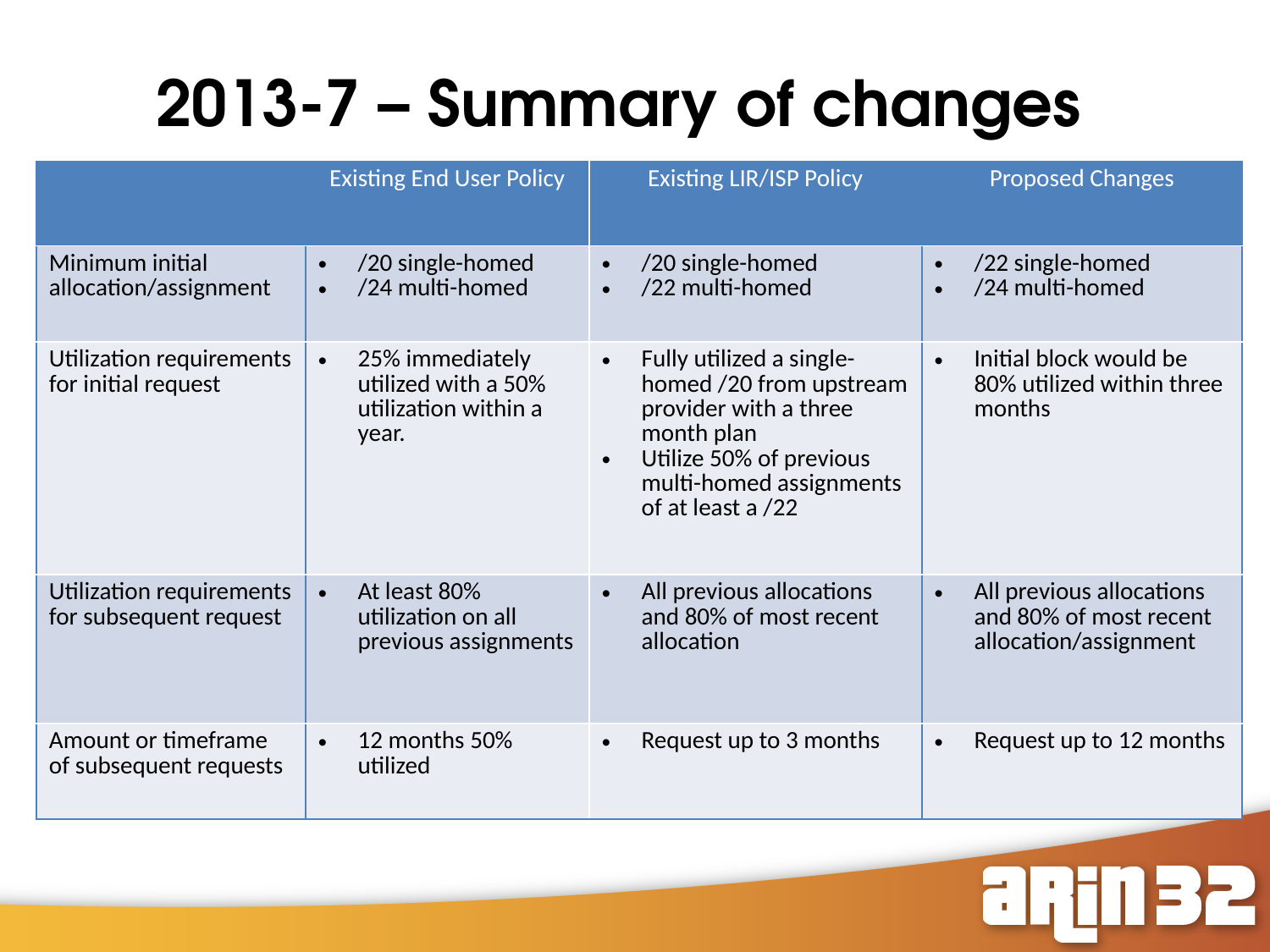

2013-7 – Summary of changes
66
|  | Existing End User Policy | Existing LIR/ISP Policy | Proposed Changes |
| --- | --- | --- | --- |
| Minimum initial allocation/assignment | /20 single-homed /24 multi-homed | /20 single-homed /22 multi-homed | /22 single-homed /24 multi-homed |
| Utilization requirements for initial request | 25% immediately utilized with a 50% utilization within a year. | Fully utilized a single-homed /20 from upstream provider with a three month plan Utilize 50% of previous multi-homed assignments of at least a /22 | Initial block would be 80% utilized within three months |
| Utilization requirements for subsequent request | At least 80% utilization on all previous assignments | All previous allocations and 80% of most recent allocation | All previous allocations and 80% of most recent allocation/assignment |
| Amount or timeframe of subsequent requests | 12 months 50% utilized | Request up to 3 months | Request up to 12 months |